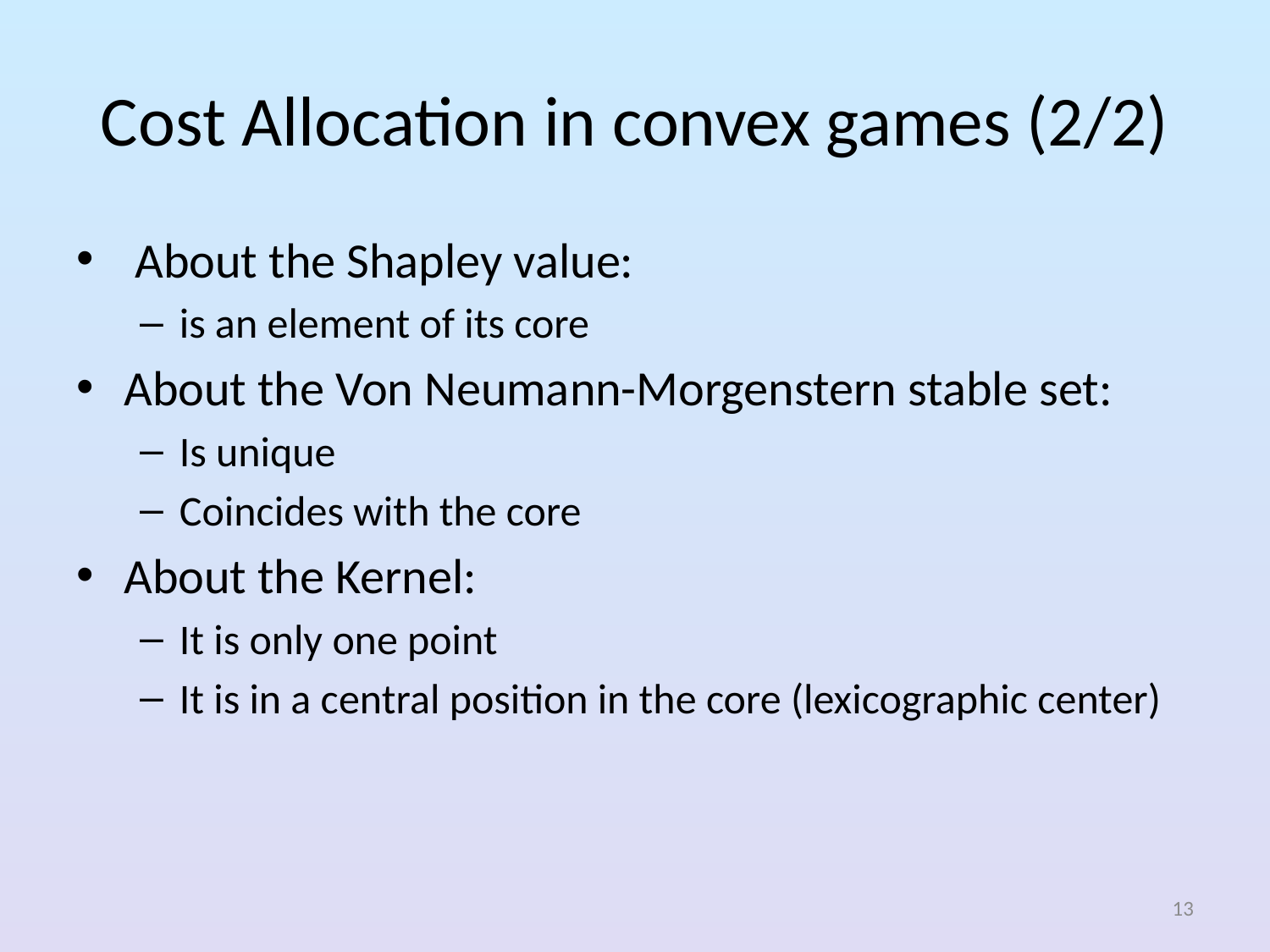

# Cost Allocation in convex games (2/2)
 About the Shapley value:
is an element of its core
About the Von Neumann-Morgenstern stable set:
Is unique
Coincides with the core
About the Kernel:
It is only one point
It is in a central position in the core (lexicographic center)

13